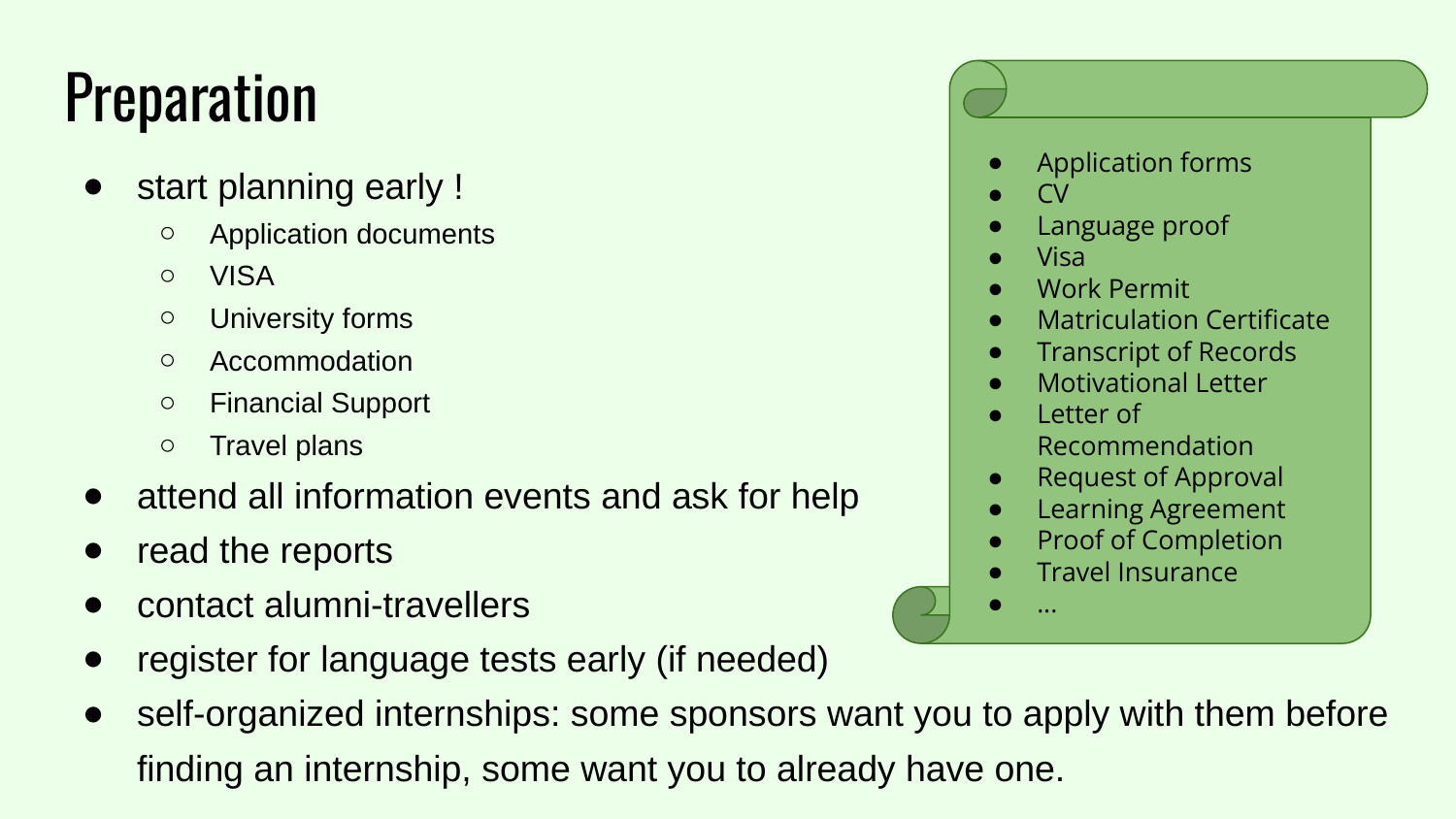

# Preparation

Application forms
CV
Language proof
Visa
Work Permit
Matriculation Certificate
Transcript of Records
Motivational Letter
Letter of Recommendation
Request of Approval
Learning Agreement
Proof of Completion
Travel Insurance
...
start planning early !
Application documents
VISA
University forms
Accommodation
Financial Support
Travel plans
attend all information events and ask for help
read the reports
contact alumni-travellers
register for language tests early (if needed)
self-organized internships: some sponsors want you to apply with them before finding an internship, some want you to already have one.